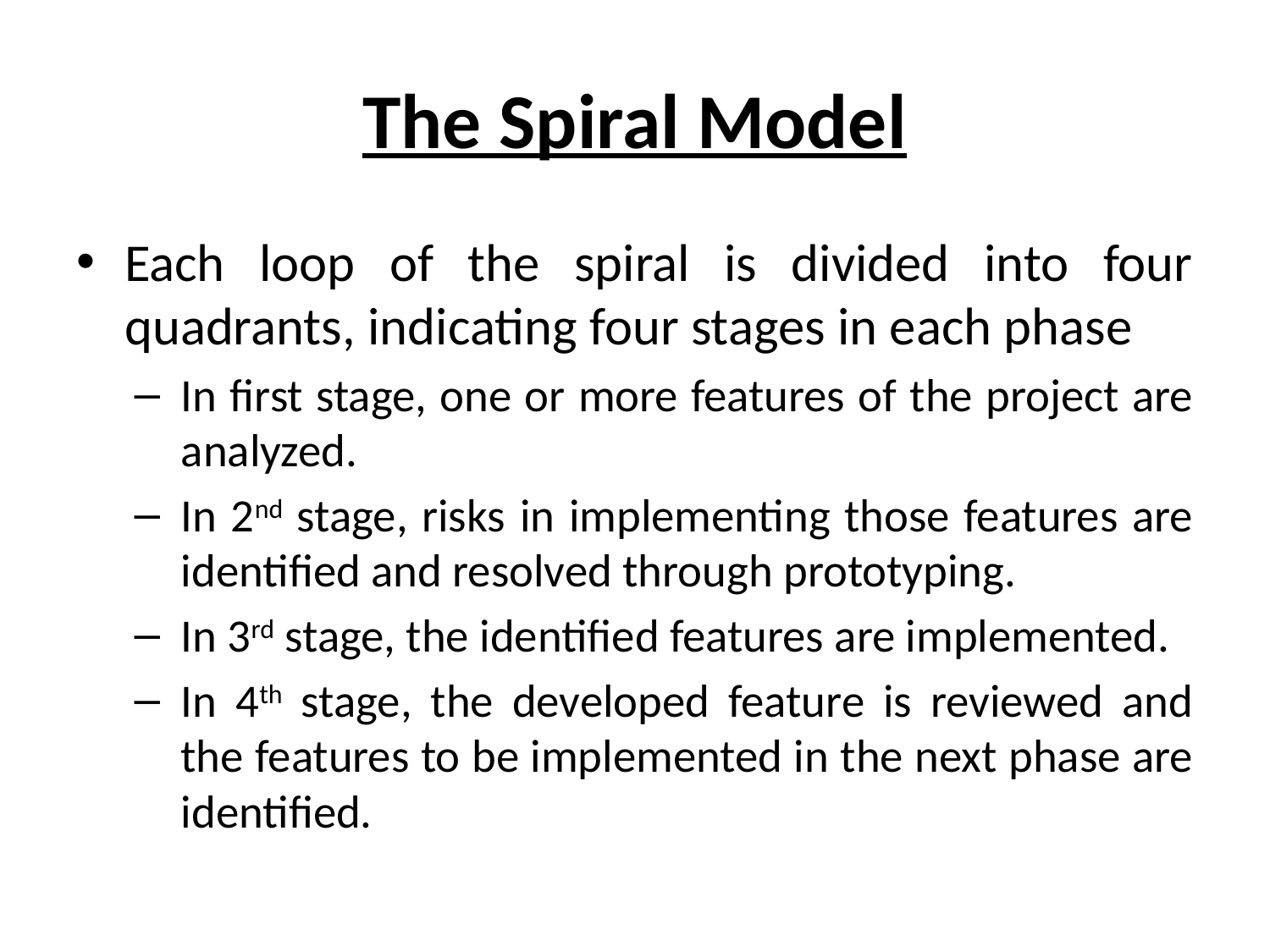

# The Spiral Model
Each loop of the spiral is divided into four quadrants, indicating four stages in each phase
In first stage, one or more features of the project are analyzed.
In 2nd stage, risks in implementing those features are identified and resolved through prototyping.
In 3rd stage, the identified features are implemented.
In 4th stage, the developed feature is reviewed and the features to be implemented in the next phase are identified.